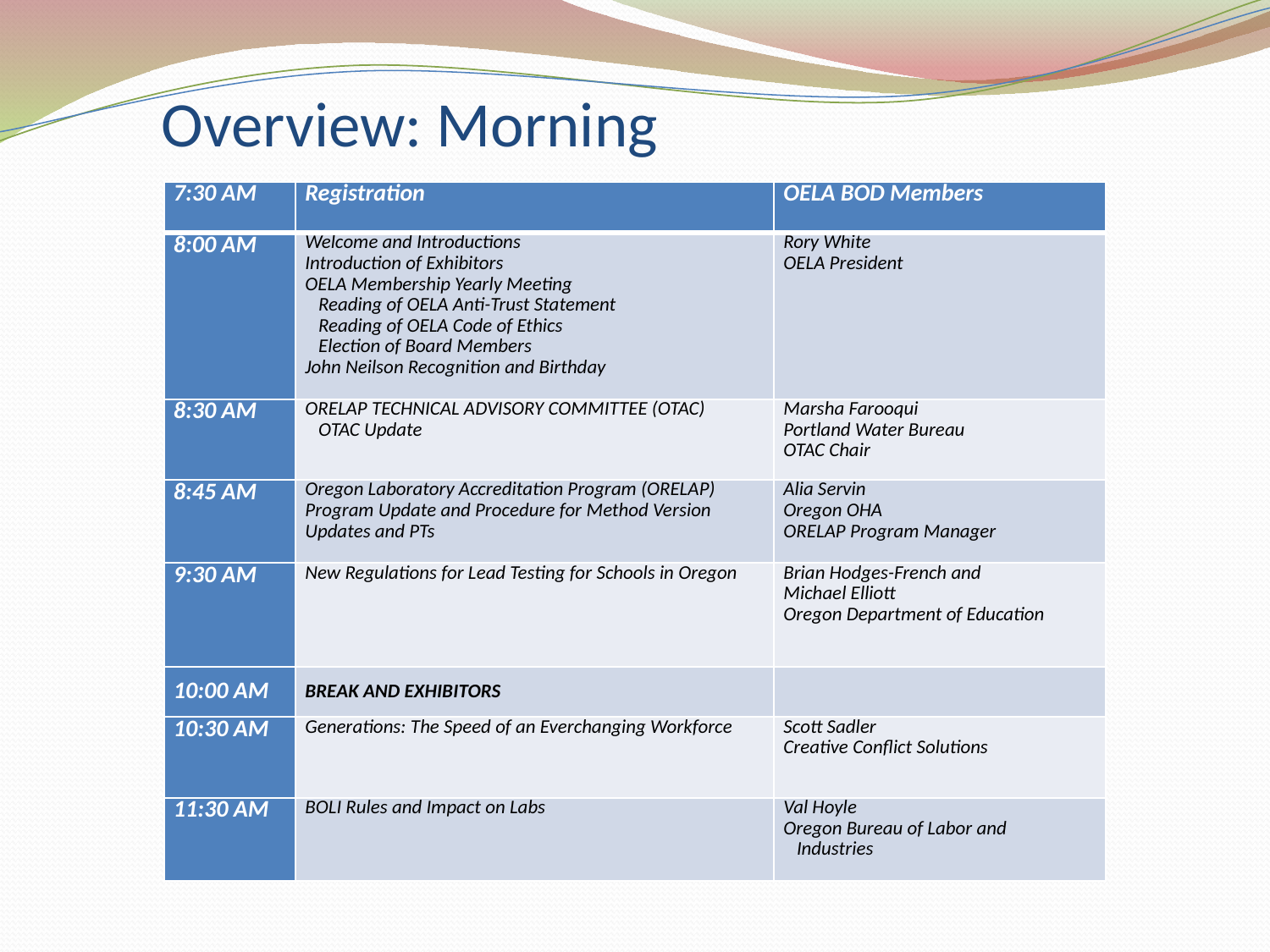

# Overview: Morning
| 7:30 AM | Registration | OELA BOD Members |
| --- | --- | --- |
| 8:00 AM | Welcome and Introductions Introduction of Exhibitors OELA Membership Yearly Meeting Reading of OELA Anti-Trust Statement Reading of OELA Code of Ethics Election of Board Members John Neilson Recognition and Birthday | Rory White OELA President |
| 8:30 AM | ORELAP TECHNICAL ADVISORY COMMITTEE (OTAC) OTAC Update | Marsha Farooqui Portland Water Bureau OTAC Chair |
| 8:45 AM | Oregon Laboratory Accreditation Program (ORELAP) Program Update and Procedure for Method Version Updates and PTs | Alia Servin Oregon OHA ORELAP Program Manager |
| 9:30 AM | New Regulations for Lead Testing for Schools in Oregon | Brian Hodges-French and Michael Elliott Oregon Department of Education |
| 10:00 AM | BREAK AND EXHIBITORS |  |
| 10:30 AM | Generations: The Speed of an Everchanging Workforce | Scott Sadler Creative Conflict Solutions |
| 11:30 AM | BOLI Rules and Impact on Labs | Val Hoyle Oregon Bureau of Labor and Industries |